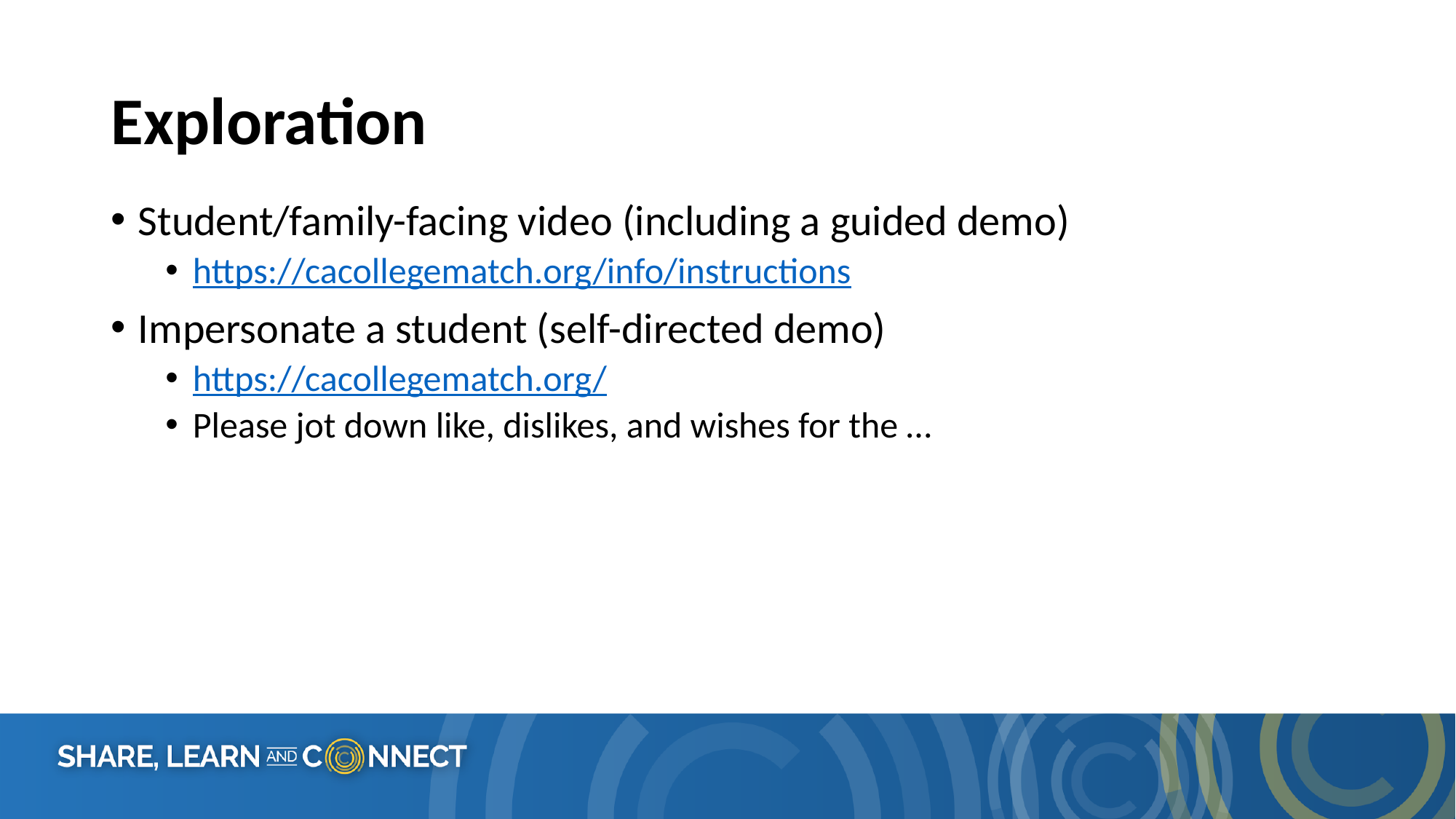

# Exploration
Student/family-facing video (including a guided demo)
https://cacollegematch.org/info/instructions
Impersonate a student (self-directed demo)
https://cacollegematch.org/
Please jot down like, dislikes, and wishes for the …